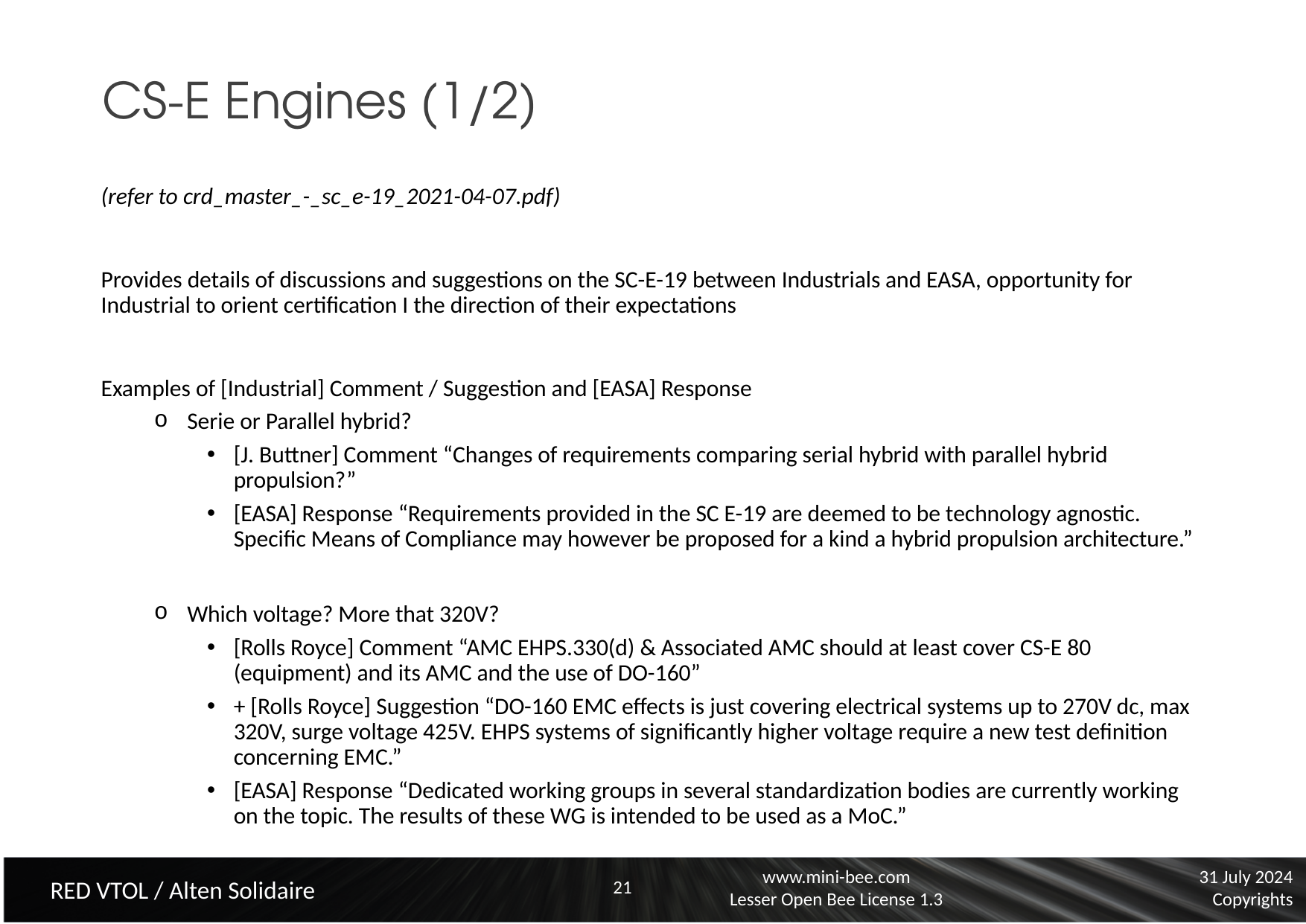

# CS-E Engines (1/2)
(refer to crd_master_-_sc_e-19_2021-04-07.pdf)

Provides details of discussions and suggestions on the SC-E-19 between Industrials and EASA, opportunity for Industrial to orient certification I the direction of their expectations

Examples of [Industrial] Comment / Suggestion and [EASA] Response
Serie or Parallel hybrid?
[J. Buttner] Comment “Changes of requirements comparing serial hybrid with parallel hybrid propulsion?”
[EASA] Response “Requirements provided in the SC E-19 are deemed to be technology agnostic. Specific Means of Compliance may however be proposed for a kind a hybrid propulsion architecture.”

Which voltage? More that 320V?
[Rolls Royce] Comment “AMC EHPS.330(d) & Associated AMC should at least cover CS-E 80 (equipment) and its AMC and the use of DO-160”
+ [Rolls Royce] Suggestion “DO-160 EMC effects is just covering electrical systems up to 270V dc, max 320V, surge voltage 425V. EHPS systems of significantly higher voltage require a new test definition concerning EMC.”
[EASA] Response “Dedicated working groups in several standardization bodies are currently working on the topic. The results of these WG is intended to be used as a MoC.”

21